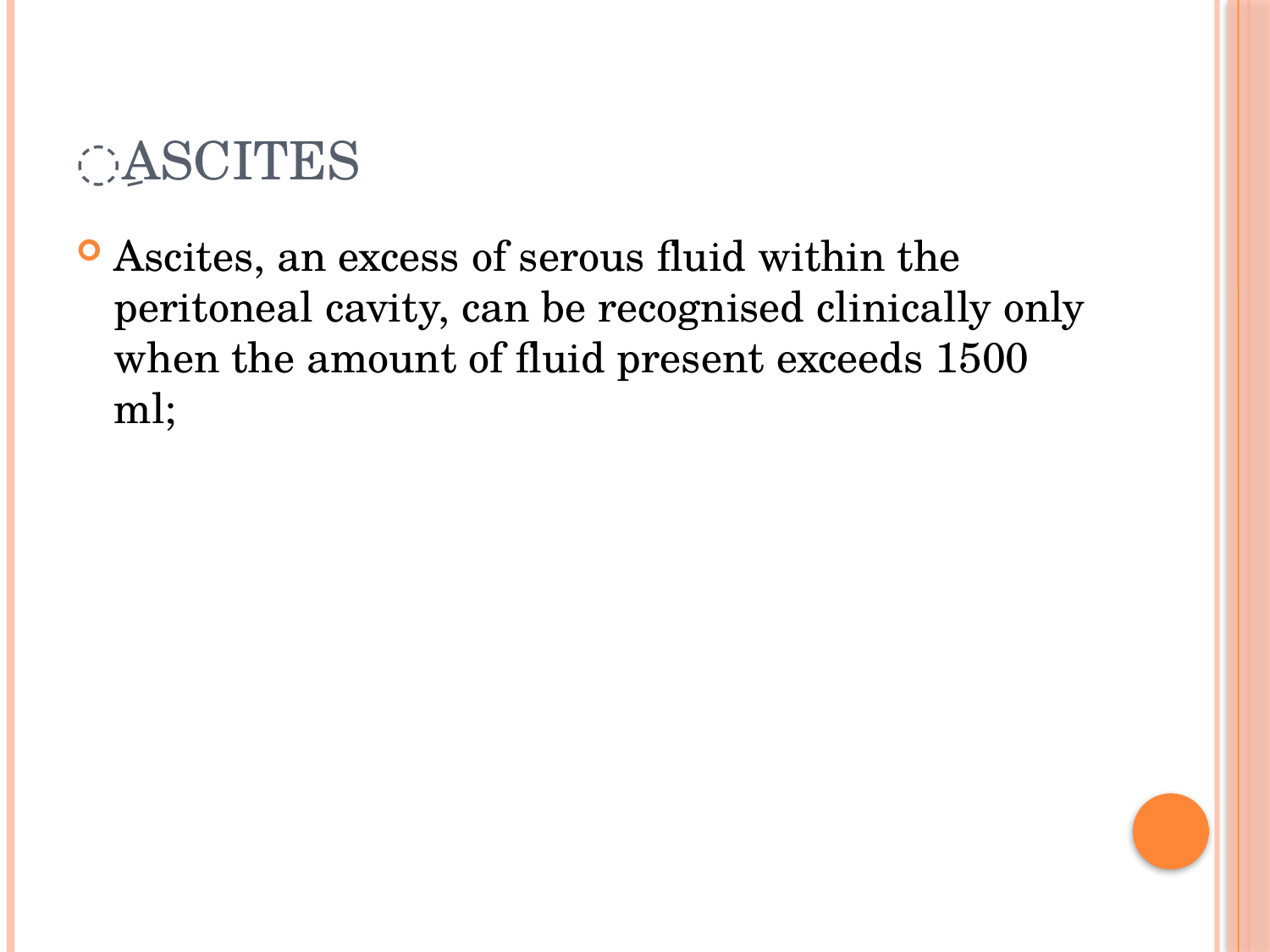

# ِAscites
Ascites, an excess of serous fluid within the peritoneal cavity, can be recognised clinically only when the amount of fluid present exceeds 1500 ml;